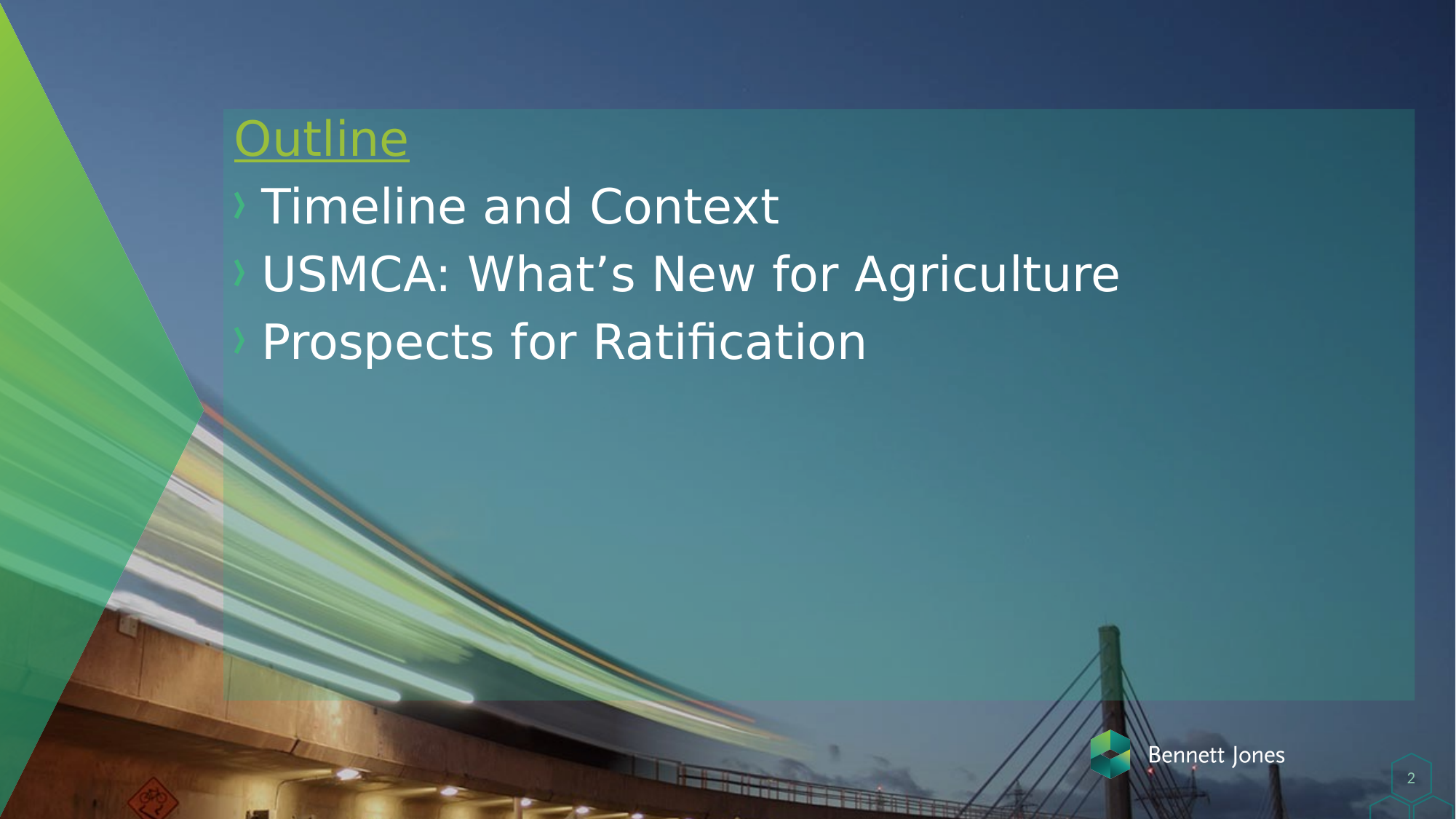

Outline
Timeline and Context
USMCA: What’s New for Agriculture
Prospects for Ratification

2